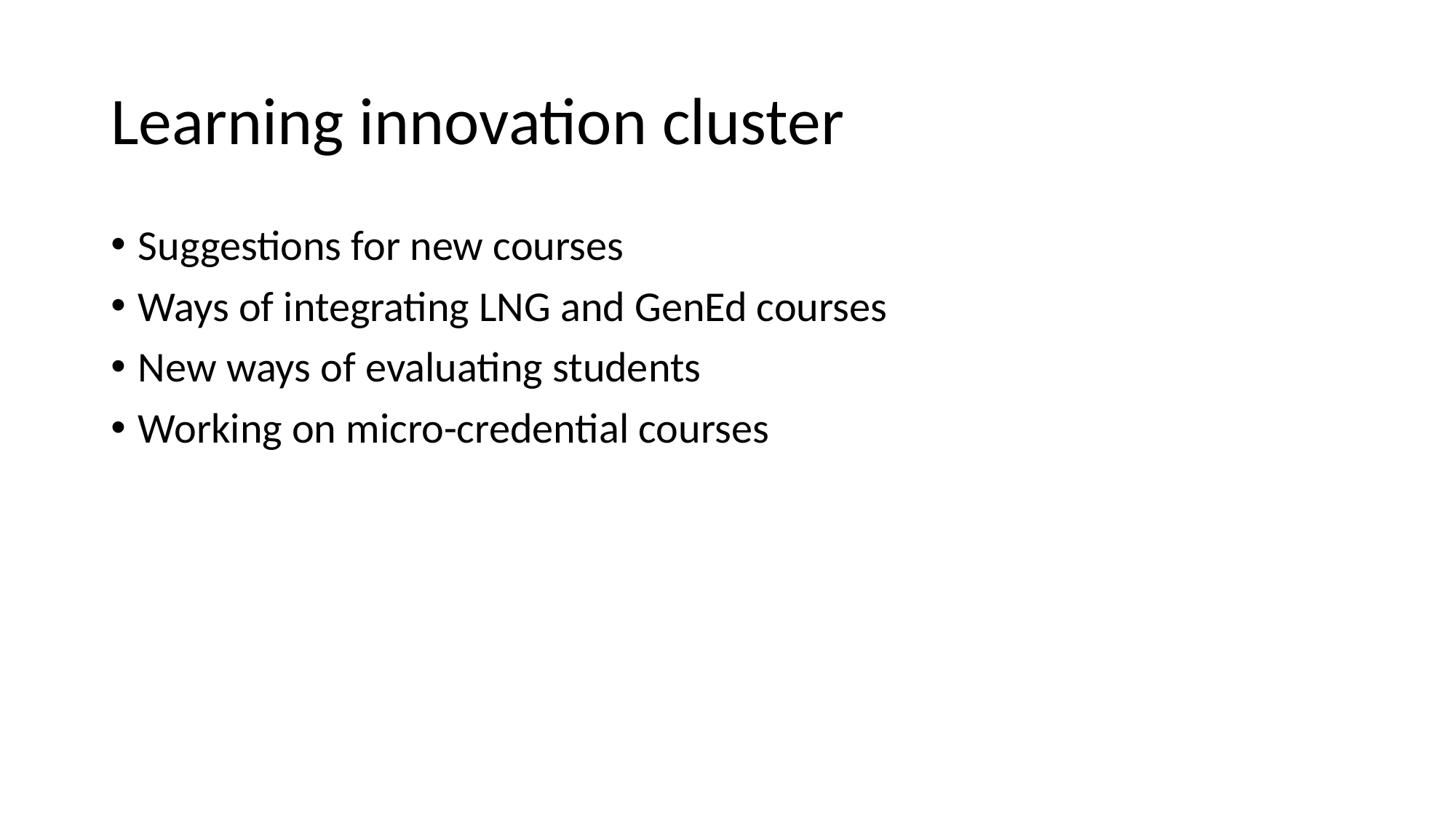

# Learning innovation cluster
Suggestions for new courses
Ways of integrating LNG and GenEd courses
New ways of evaluating students
Working on micro-credential courses